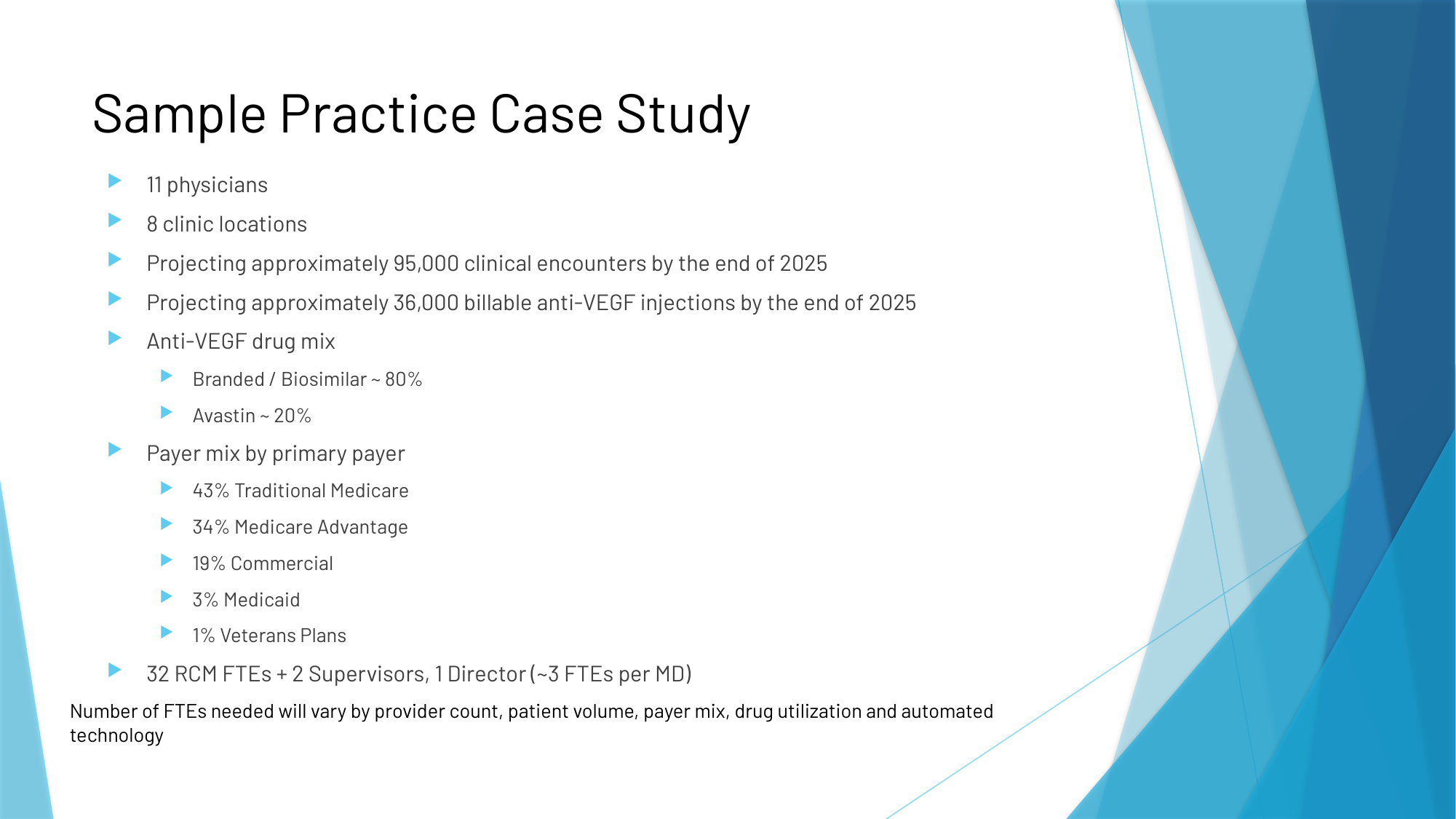

# Sample Practice Case Study
11 physicians
8 clinic locations
Projecting approximately 95,000 clinical encounters by the end of 2025
Projecting approximately 36,000 billable anti-VEGF injections by the end of 2025
Anti-VEGF drug mix
Branded / Biosimilar ~ 80%
Avastin ~ 20%
Payer mix by primary payer
43% Traditional Medicare
34% Medicare Advantage
19% Commercial
3% Medicaid
1% Veterans Plans
32 RCM FTEs + 2 Supervisors, 1 Director (~3 FTEs per MD)
Number of FTEs needed will vary by provider count, patient volume, payer mix, drug utilization and automated technology